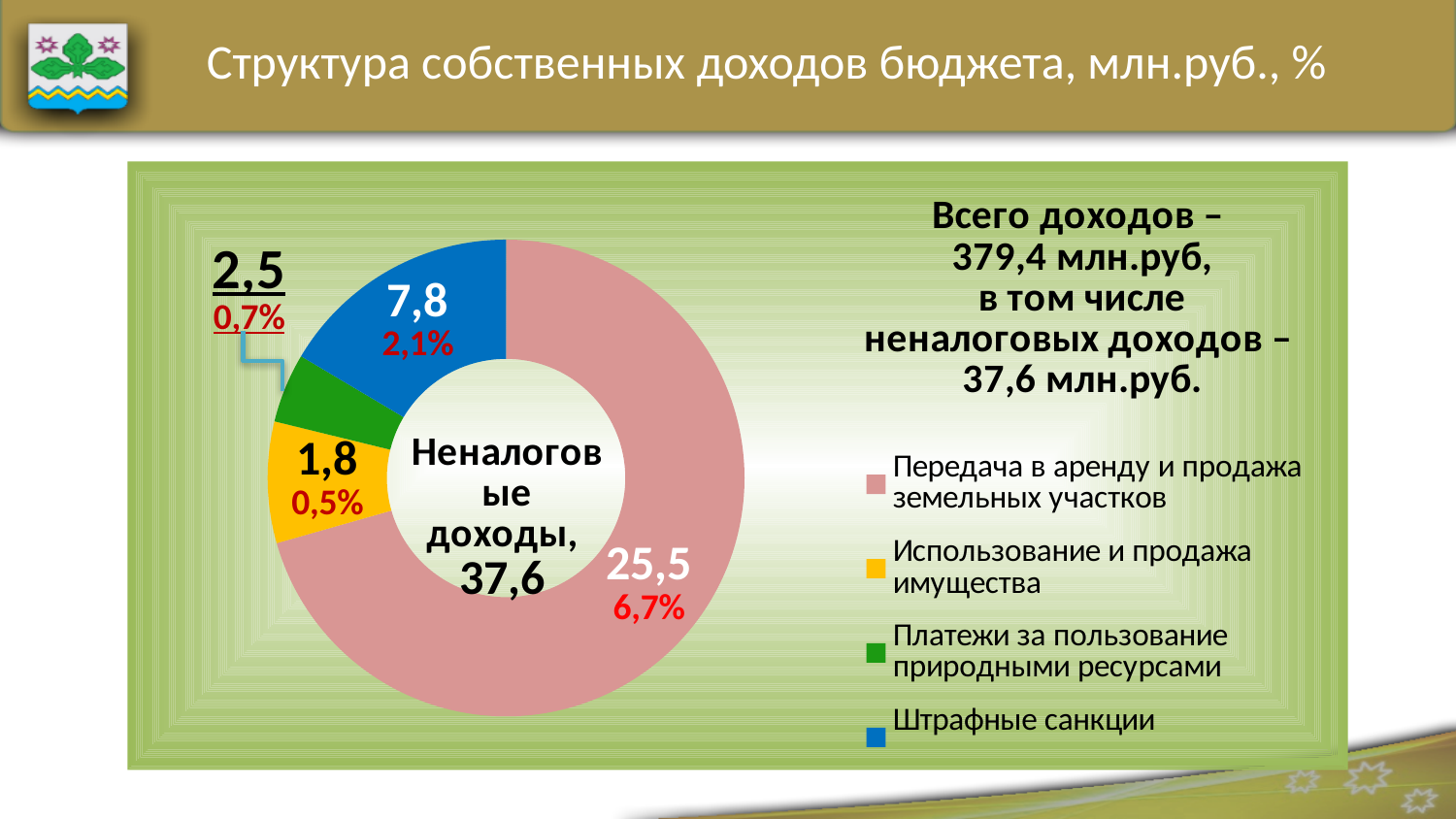

Структура собственных доходов бюджета, млн.руб., %

### Chart: Всего доходов –
 379,4 млн.руб,
 в том числе
неналоговых доходов –
 37,6 млн.руб.

| Category |  |
|---|---|
| Передача в аренду и продажа земельных участков | 30.0 |
| Использование и продажа имущества | 3.5 |
| Платежи за пользование природными ресурсами | 2.0 |
| Штрафные санкции | 7.0 |